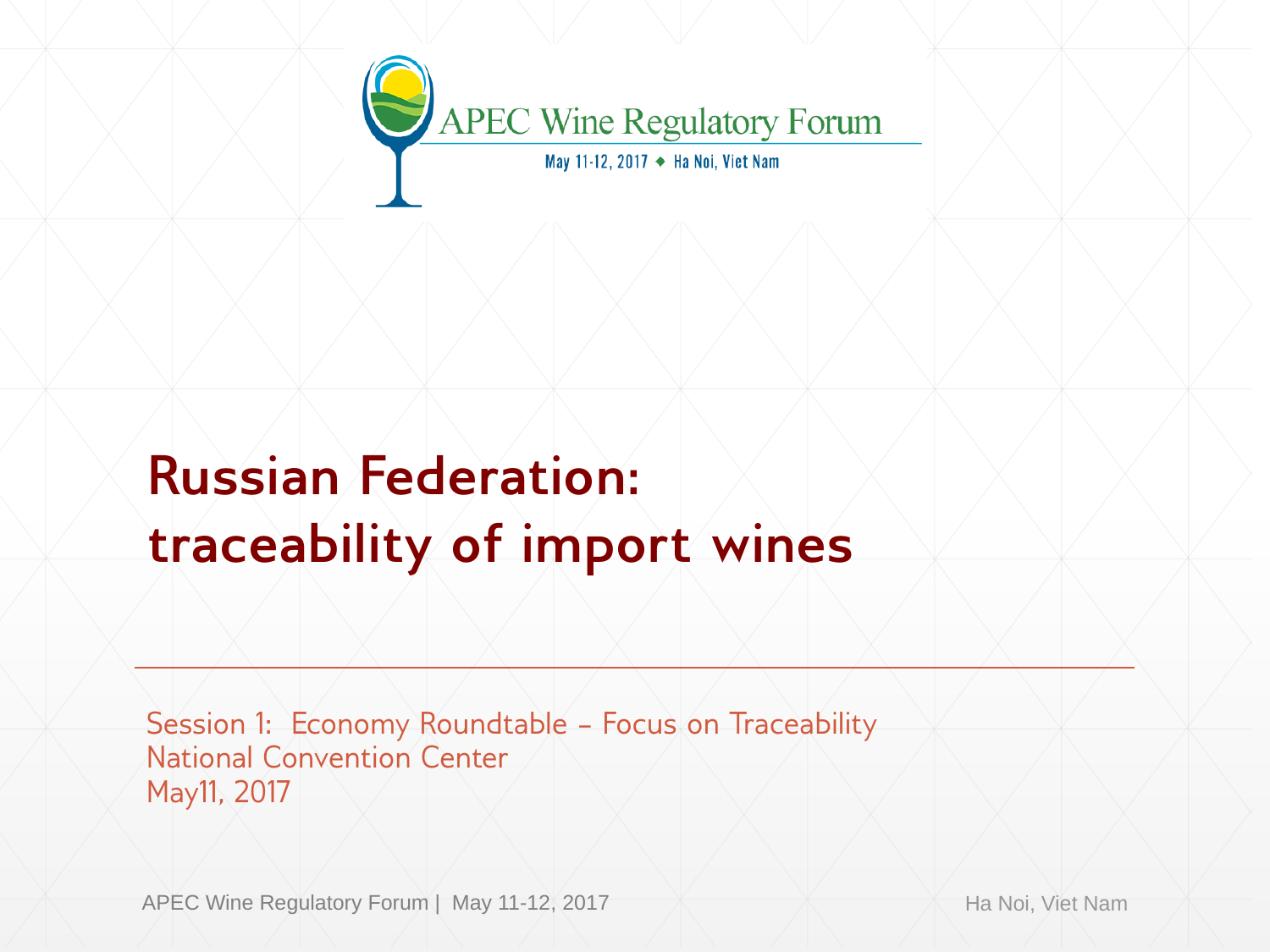

# Russian Federation: traceability of import wines
Session 1:  Economy Roundtable – Focus on Traceability
National Convention Center
May11, 2017